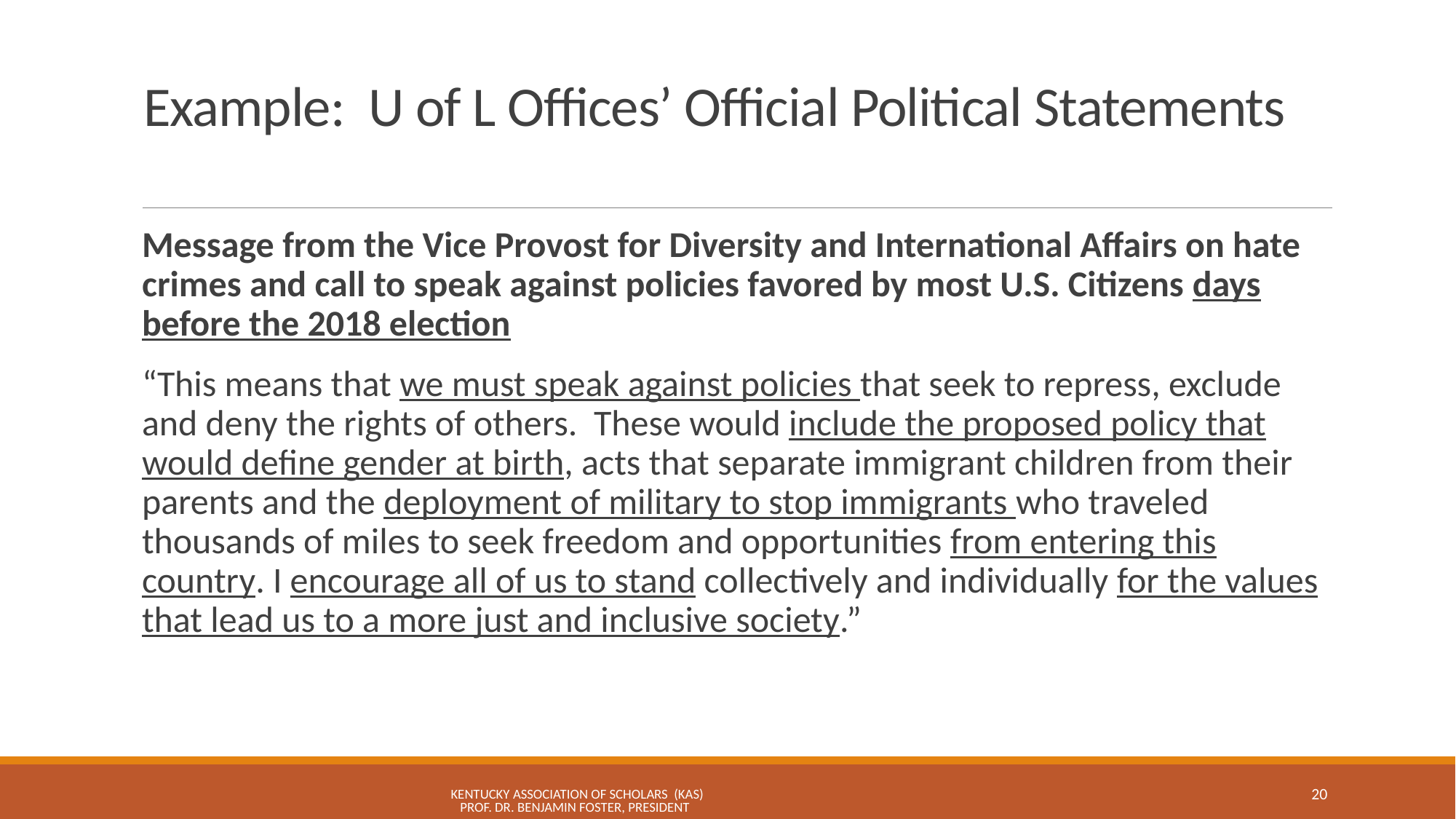

# Example:  U of L Offices’ Official Political Statements
Message from the Vice Provost for Diversity and International Affairs on hate crimes and call to speak against policies favored by most U.S. Citizens days before the 2018 election
“This means that we must speak against policies that seek to repress, exclude and deny the rights of others.  These would include the proposed policy that would define gender at birth, acts that separate immigrant children from their parents and the deployment of military to stop immigrants who traveled thousands of miles to seek freedom and opportunities from entering this country. I encourage all of us to stand collectively and individually for the values that lead us to a more just and inclusive society.”
KENTUCKY ASSOCIATION OF SCHOLARS  (KAS)                                                                                                    Prof. Dr. Benjamin Foster, President
20